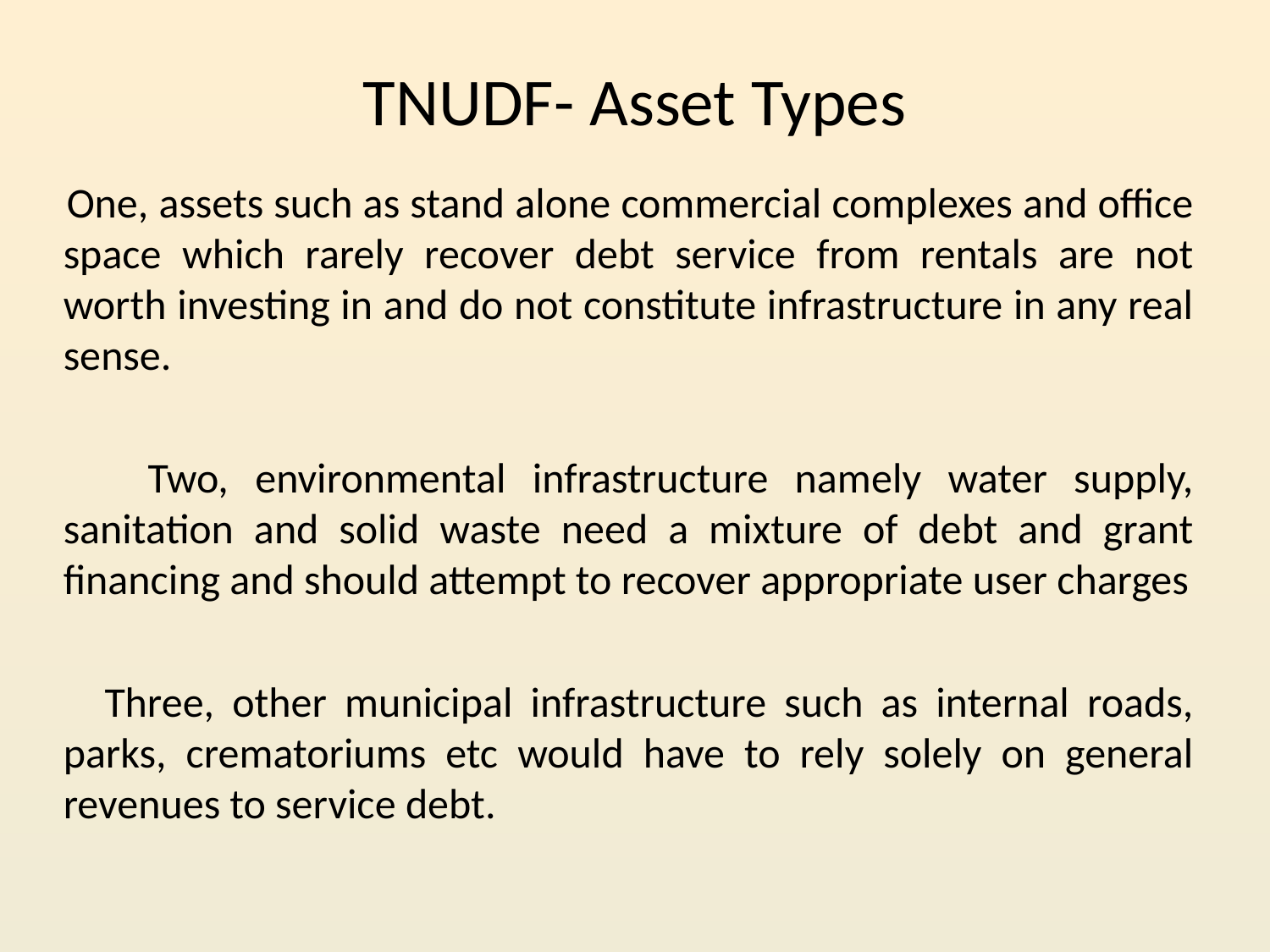

TNUDF- Asset Types
     One, assets such as stand alone commercial complexes and office space which rarely recover debt service from rentals are not worth investing in and do not constitute infrastructure in any real sense.

     Two, environmental infrastructure namely water supply, sanitation and solid waste need a mixture of debt and grant financing and should attempt to recover appropriate user charges

     Three, other municipal infrastructure such as internal roads, parks, crematoriums etc would have to rely solely on general revenues to service debt.